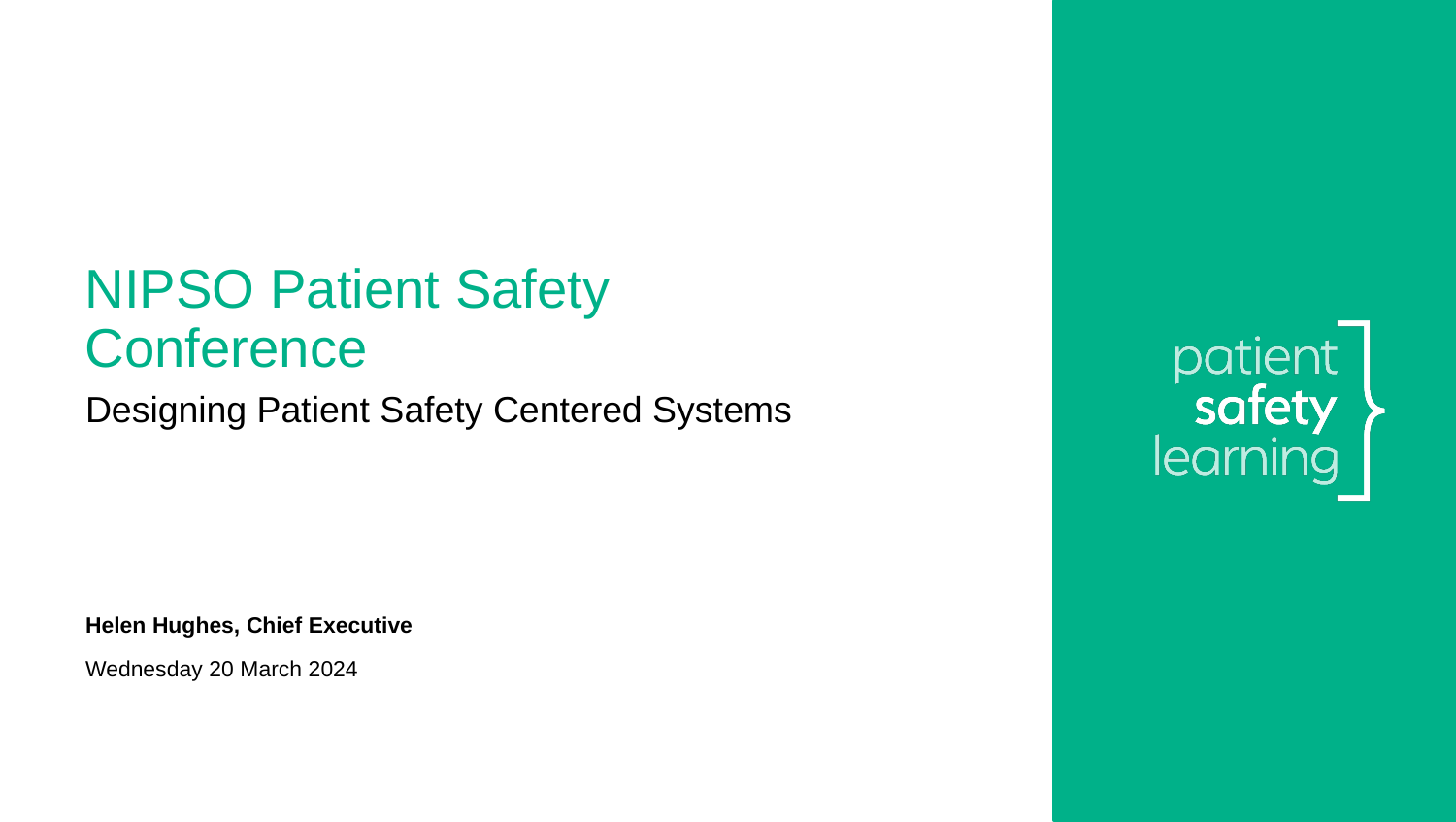

# NIPSO Patient Safety Conference
Designing Patient Safety Centered Systems
Helen Hughes, Chief Executive
Wednesday 20 March 2024